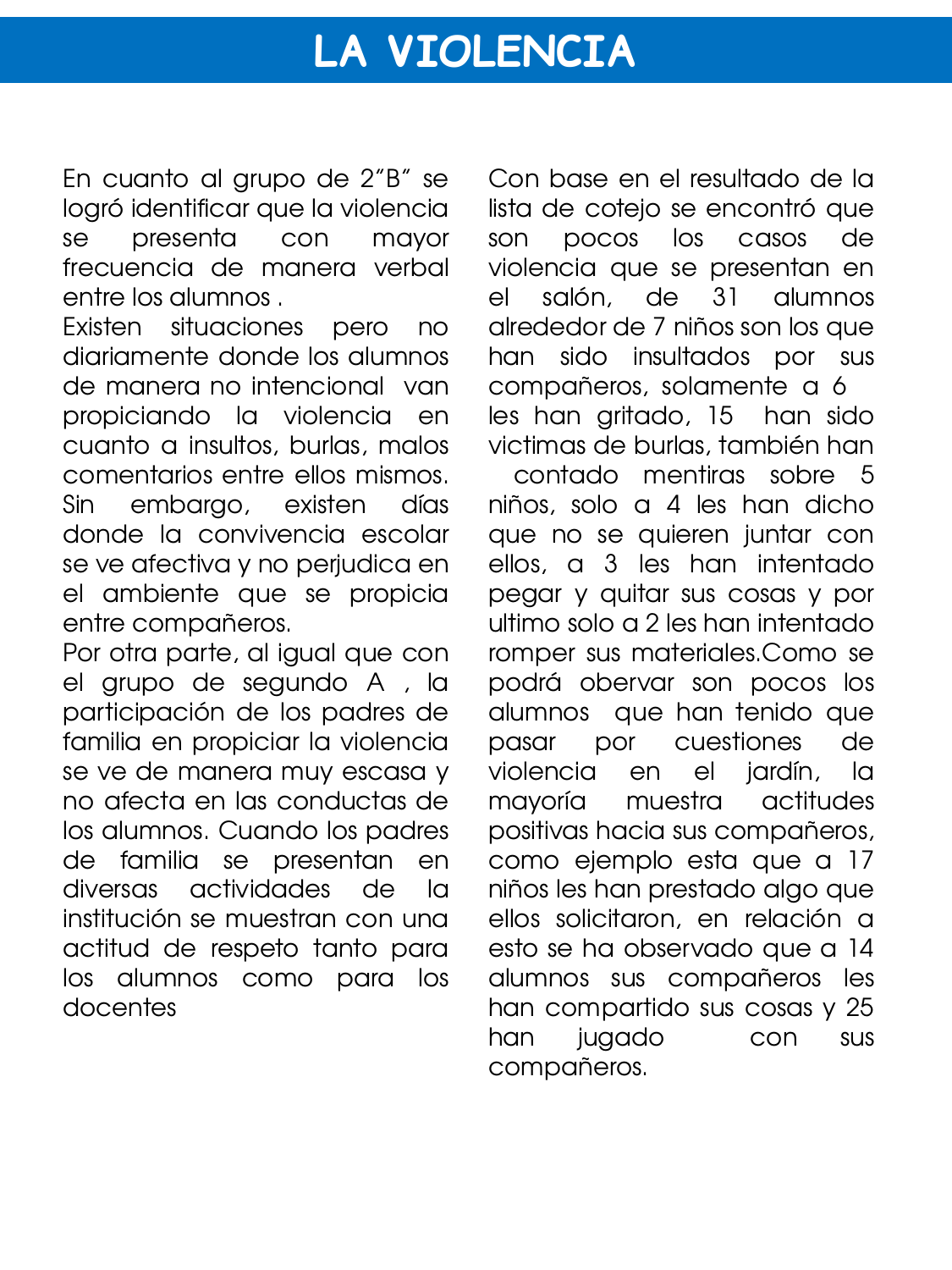

LA VIOLENCIA
En cuanto al grupo de 2”B” se logró identificar que la violencia se presenta con mayor frecuencia de manera verbal entre los alumnos .
Existen situaciones pero no diariamente donde los alumnos de manera no intencional  van propiciando la violencia en cuanto a insultos, burlas, malos comentarios entre ellos mismos. Sin embargo, existen días donde la convivencia escolar se ve afectiva y no perjudica en el ambiente que se propicia entre compañeros.
Por otra parte, al igual que con el grupo de segundo A , la participación de los padres de familia en propiciar la violencia se ve de manera muy escasa y no afecta en las conductas de los alumnos. Cuando los padres de familia se presentan en diversas actividades de la institución se muestran con una actitud de respeto tanto para los alumnos como para los docentes
Con base en el resultado de la lista de cotejo se encontró que son pocos los casos de violencia que se presentan en el salón, de 31 alumnos alrededor de 7 niños son los que han sido insultados por sus compañeros, solamente a 6   les han gritado, 15  han sido victimas de burlas, también han  contado mentiras sobre 5 niños, solo a 4 les han dicho que no se quieren juntar con ellos, a 3 les han intentado pegar y quitar sus cosas y por ultimo solo a 2 les han intentado romper sus materiales.Como se podrá obervar son pocos los alumnos  que han tenido que pasar por cuestiones de violencia en el jardín, la mayoría muestra actitudes positivas hacia sus compañeros, como ejemplo esta que a 17 niños les han prestado algo que ellos solicitaron, en relación a esto se ha observado que a 14 alumnos sus compañeros les han compartido sus cosas y 25 han jugado  con sus compañeros.